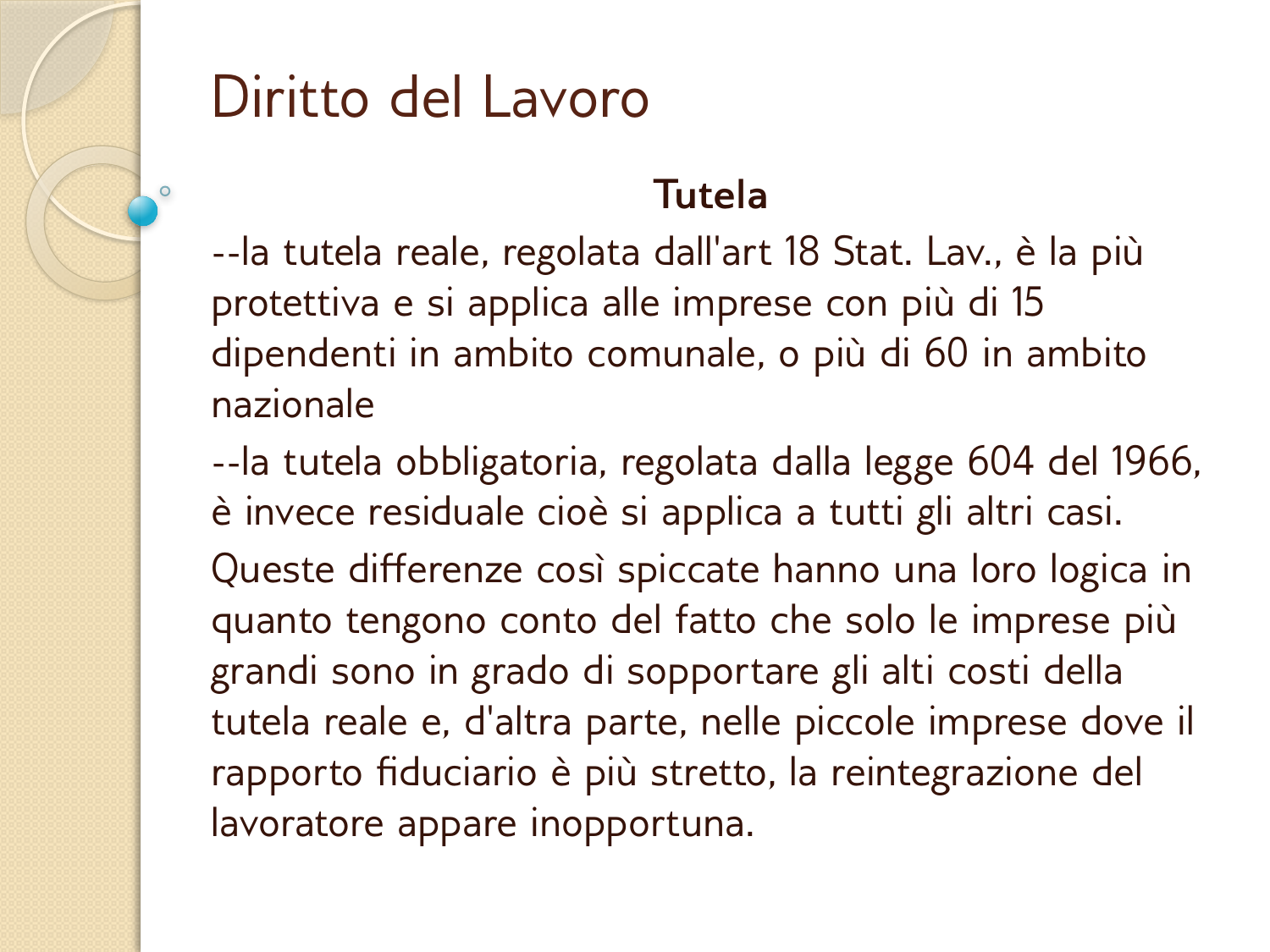

# Diritto del Lavoro
Tutela
--la tutela reale, regolata dall'art 18 Stat. Lav., è la più protettiva e si applica alle imprese con più di 15 dipendenti in ambito comunale, o più di 60 in ambito nazionale
--la tutela obbligatoria, regolata dalla legge 604 del 1966, è invece residuale cioè si applica a tutti gli altri casi.
Queste differenze così spiccate hanno una loro logica in quanto tengono conto del fatto che solo le imprese più grandi sono in grado di sopportare gli alti costi della tutela reale e, d'altra parte, nelle piccole imprese dove il rapporto fiduciario è più stretto, la reintegrazione del lavoratore appare inopportuna.